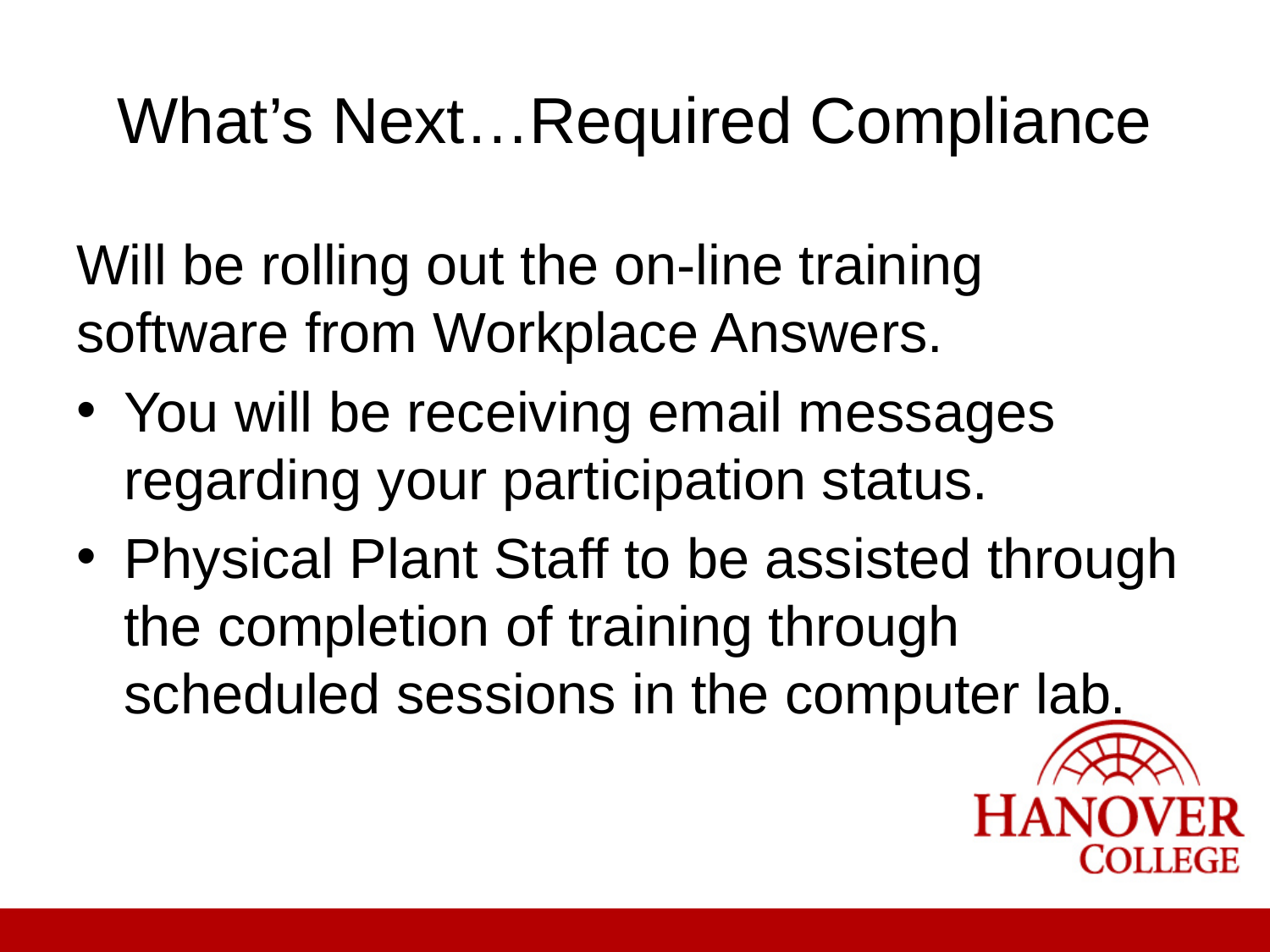

# What’s Next…Required Compliance
Will be rolling out the on-line training software from Workplace Answers.
You will be receiving email messages regarding your participation status.
Physical Plant Staff to be assisted through the completion of training through scheduled sessions in the computer lab.